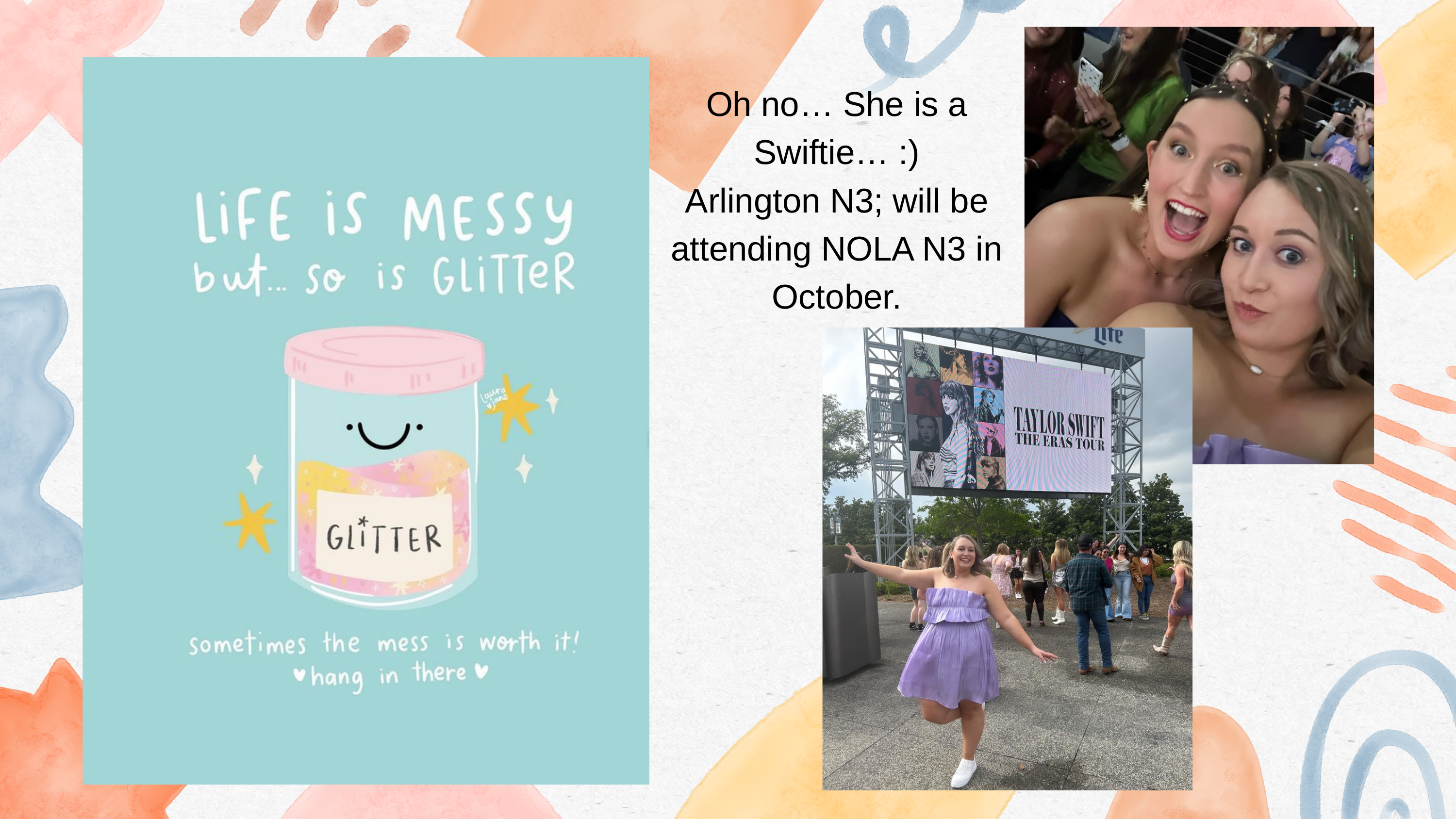

Oh no… She is a Swiftie… :)​
Arlington N3; will be attending NOLA N3 in October.